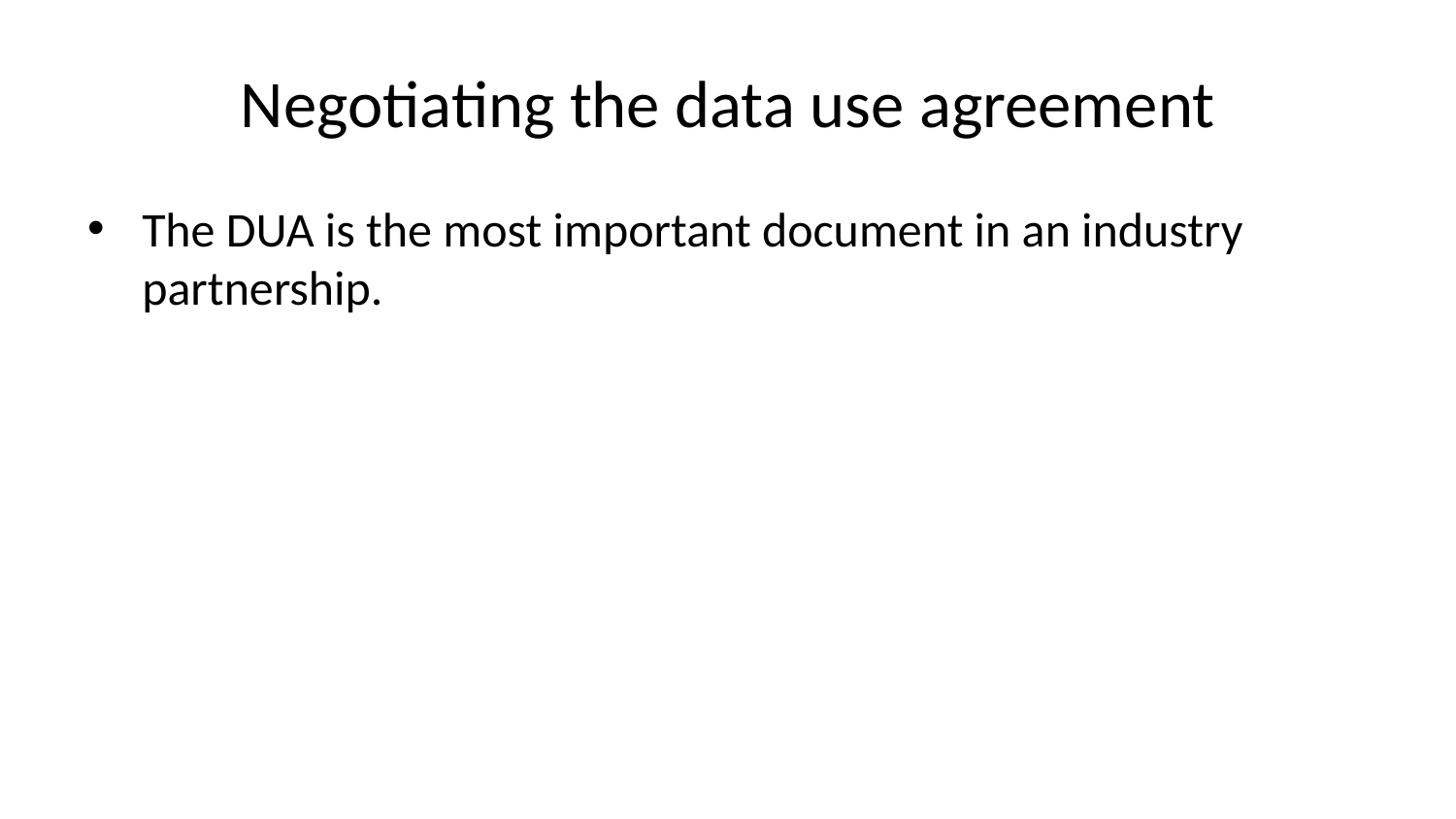

# Negotiating the data use agreement
The DUA is the most important document in an industry partnership.